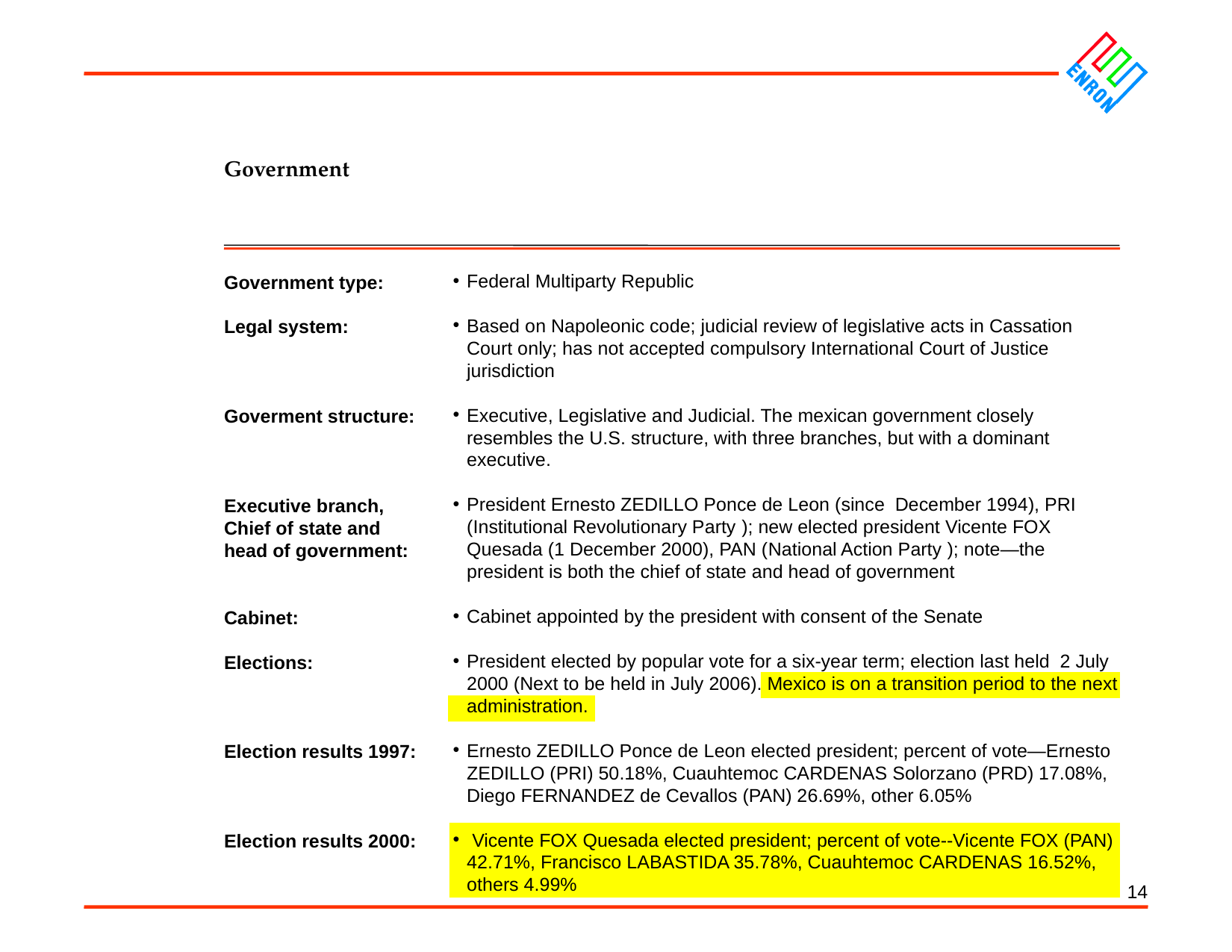

Government

Federal Multiparty Republic

Based on Napoleonic code; judicial review of legislative acts in Cassation Court only; has not accepted compulsory International Court of Justice jurisdiction

Executive, Legislative and Judicial. The mexican government closely resembles the U.S. structure, with three branches, but with a dominant executive.

President Ernesto ZEDILLO Ponce de Leon (since  December 1994), PRI (Institutional Revolutionary Party ); new elected president Vicente FOX Quesada (1 December 2000), PAN (National Action Party ); note—the president is both the chief of state and head of government

Cabinet appointed by the president with consent of the Senate

President elected by popular vote for a six-year term; election last held  2 July  2000 (Next to be held in July 2006). Mexico is on a transition period to the next administration.

Ernesto ZEDILLO Ponce de Leon elected president; percent of vote—Ernesto ZEDILLO (PRI) 50.18%, Cuauhtemoc CARDENAS Solorzano (PRD) 17.08%, Diego FERNANDEZ de Cevallos (PAN) 26.69%, other 6.05%

 Vicente FOX Quesada elected president; percent of vote--Vicente FOX (PAN) 42.71%, Francisco LABASTIDA 35.78%, Cuauhtemoc CARDENAS 16.52%, others 4.99%
Government type:

Legal system:

Goverment structure:

Executive branch,
Chief of state and head of government:

Cabinet:

Elections:

Election results 1997:

Election results 2000:

14